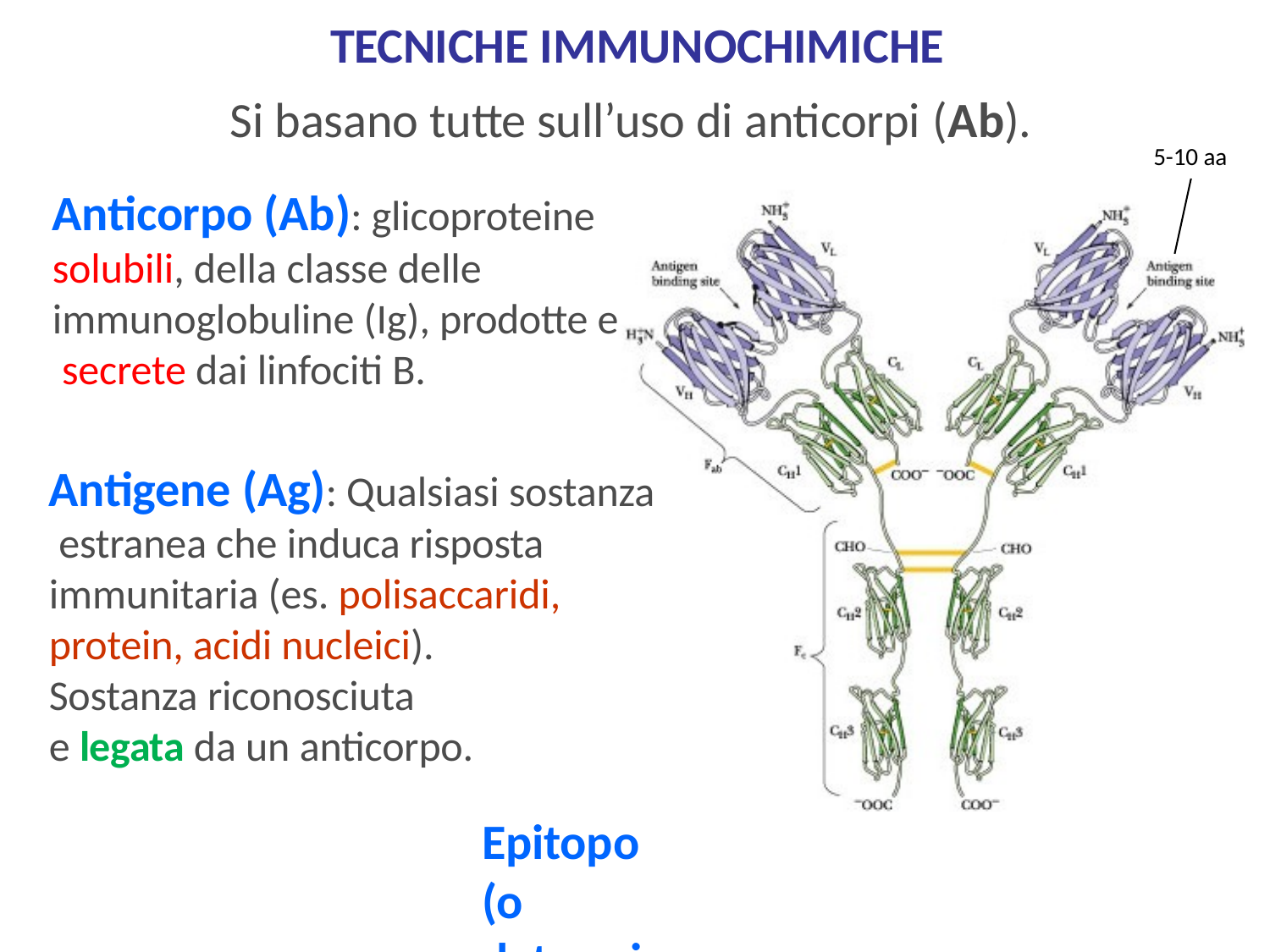

# TECNICHE IMMUNOCHIMICHE
Si basano tutte sull’uso di anticorpi (Ab).
5-10 aa

Anticorpo (Ab): glicoproteine  solubili, della classe delle  immunoglobuline (Ig), prodotte e  secrete dai linfociti B.

Antigene (Ag): Qualsiasi sostanza  estranea che induca risposta  immunitaria (es. polisaccaridi,  protein, acidi nucleici).
Sostanza riconosciuta
e legata da un anticorpo.

Epitopo (o determinante antigenico):
Parte dell’antigene riconosciuta dall’anticorpo

PM = ~ 150 kDa